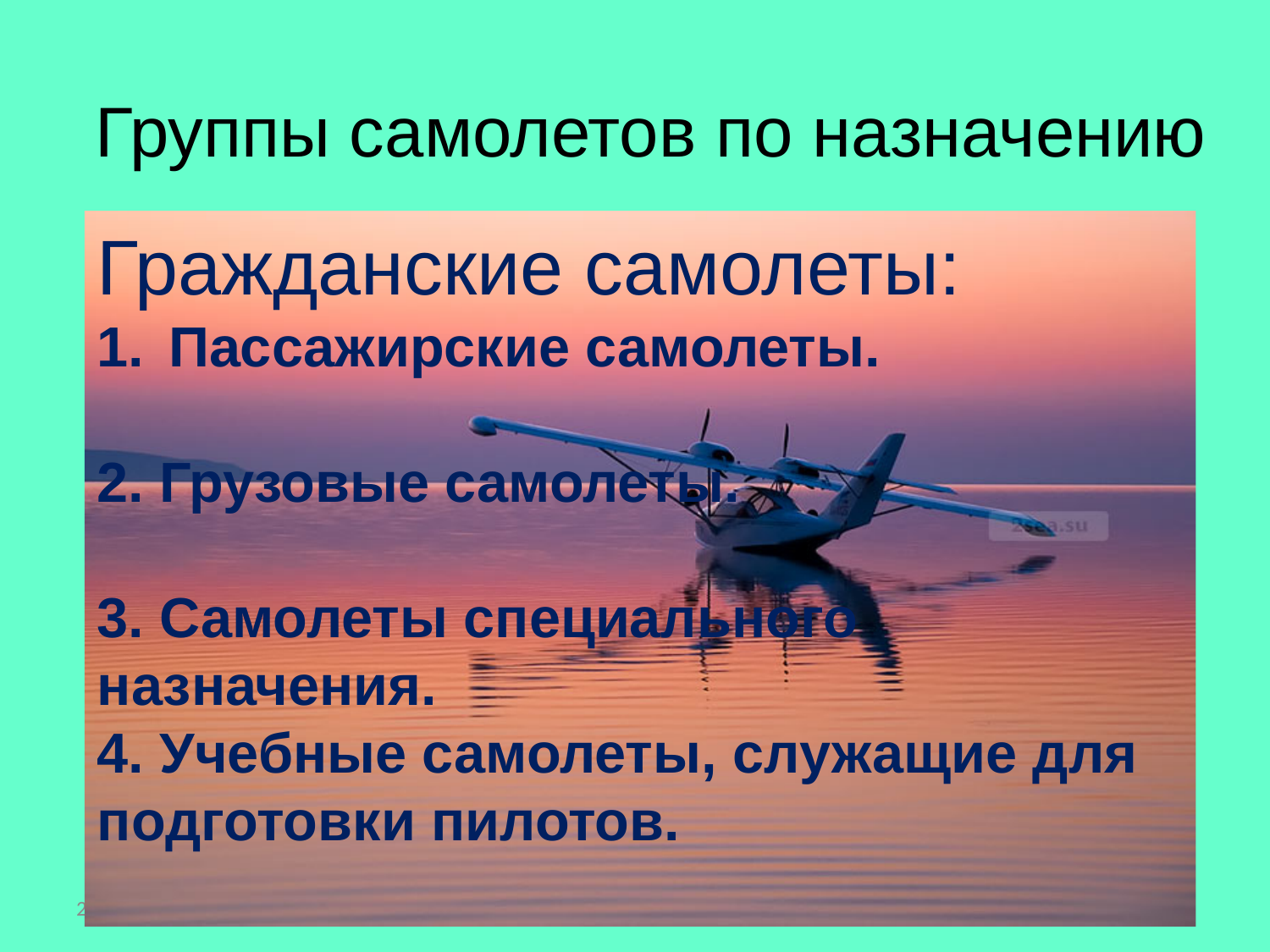

# Группы самолетов по назначению
Гражданские самолеты:
Пассажирские самолеты.

2. Грузовые самолеты.

3. Самолеты специального назначения.
4. Учебные самолеты, служащие для подготовки пилотов.

24.04.2014
20